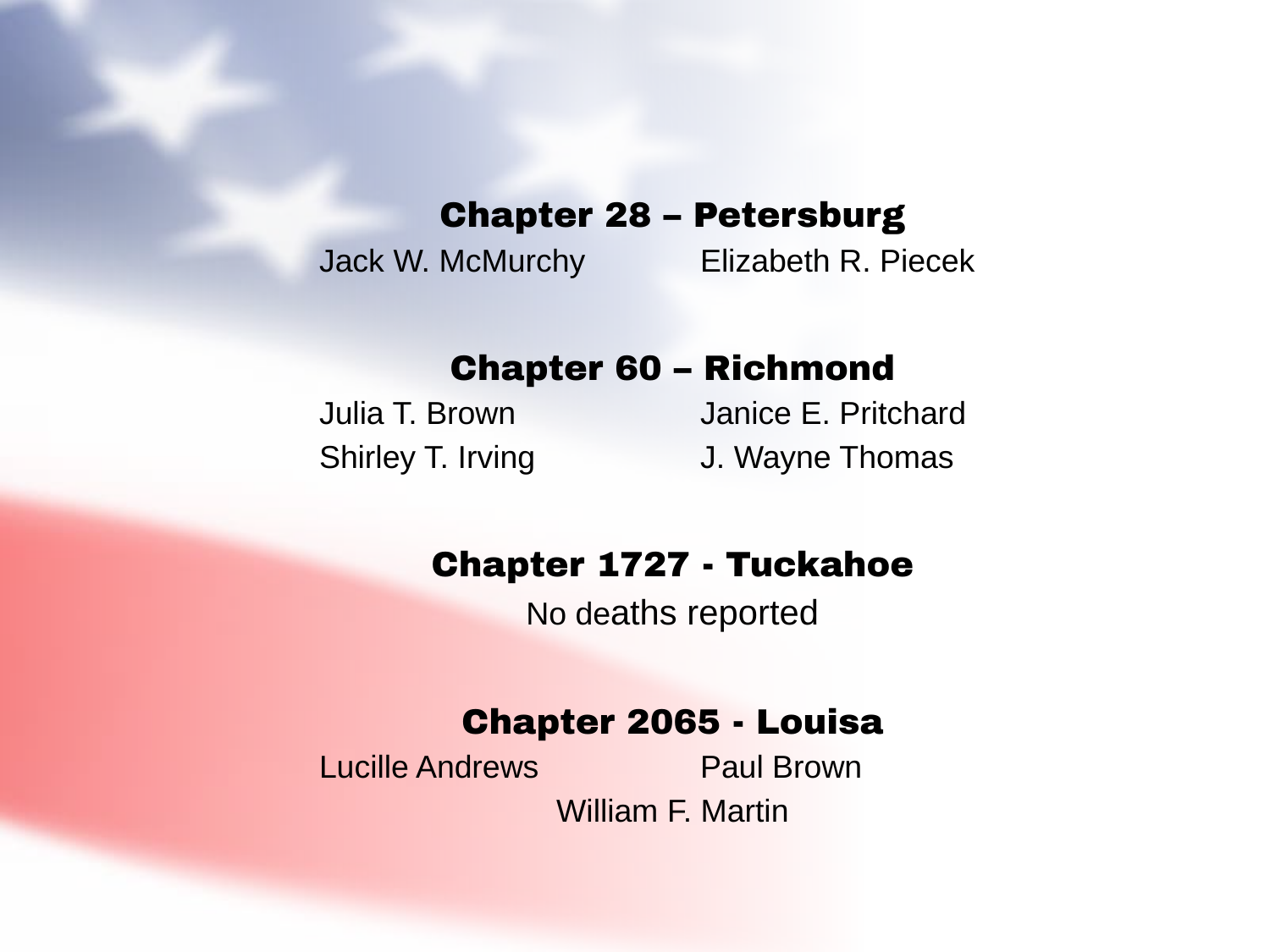

Chapter 28 – Petersburg
Jack W. McMurchy   	Elizabeth R. Piecek

Chapter 60 – Richmond
Julia T. Brown		Janice E. Pritchard
Shirley T. Irving		J. Wayne Thomas

Chapter 1727 - Tuckahoe
No deaths reported

Chapter 2065 - Louisa
Lucille Andrews		Paul Brown
William F. Martin